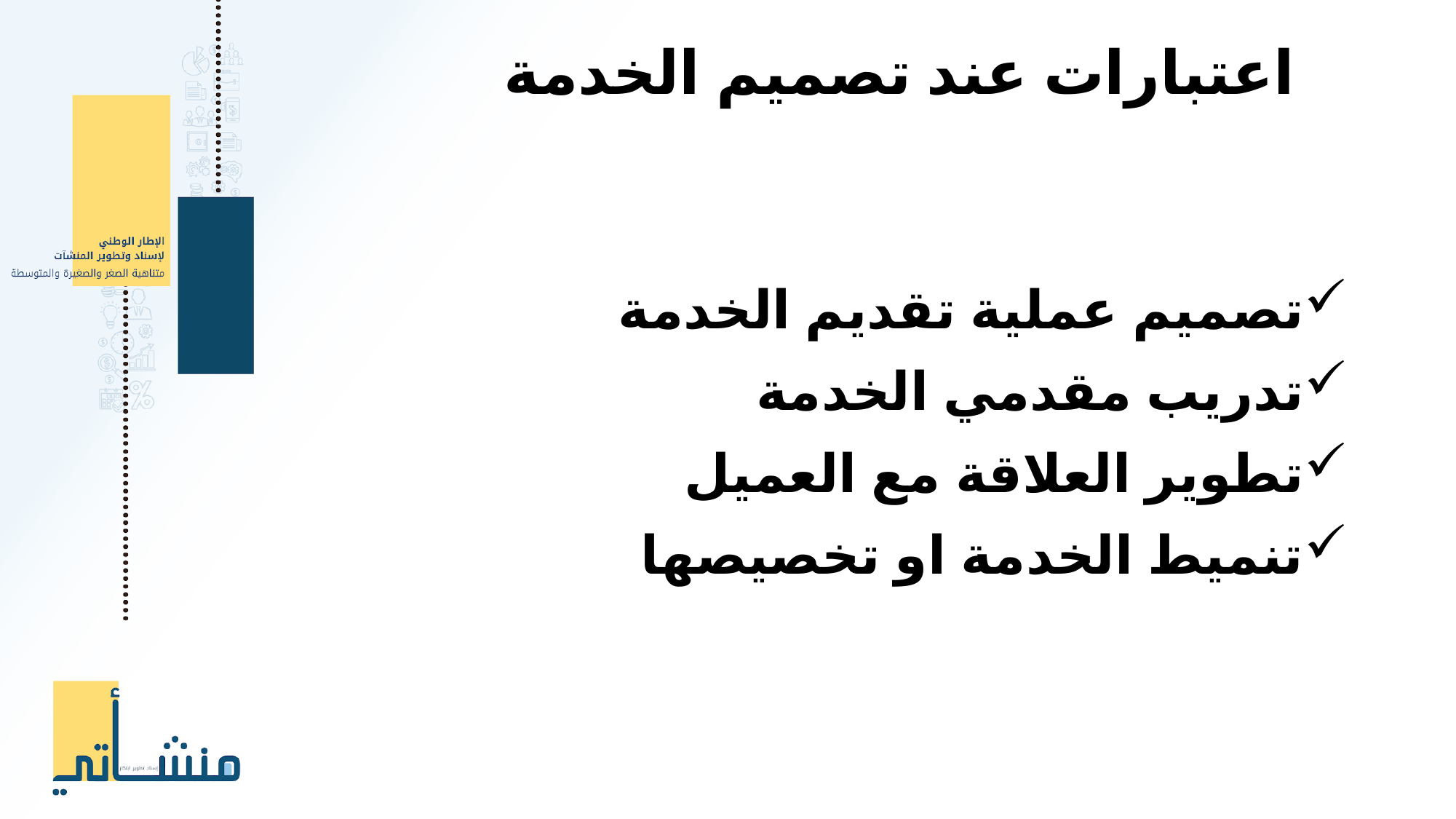

اعتبارات عند تصميم الخدمة
تصميم عملية تقديم الخدمة
تدريب مقدمي الخدمة
تطوير العلاقة مع العميل
تنميط الخدمة او تخصيصها